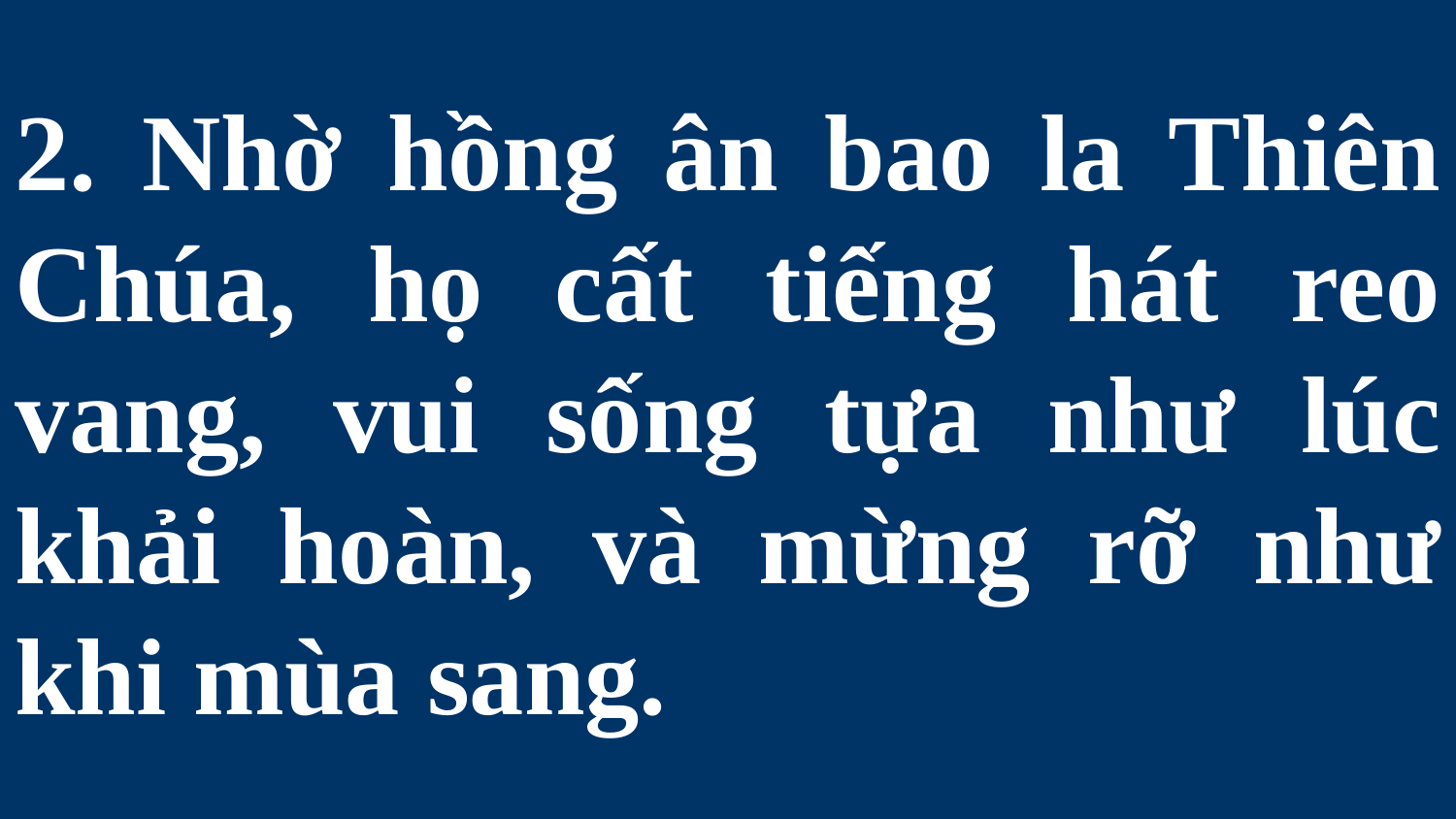

# 2. Nhờ hồng ân bao la Thiên Chúa, họ cất tiếng hát reo vang, vui sống tựa như lúc khải hoàn, và mừng rỡ như khi mùa sang.